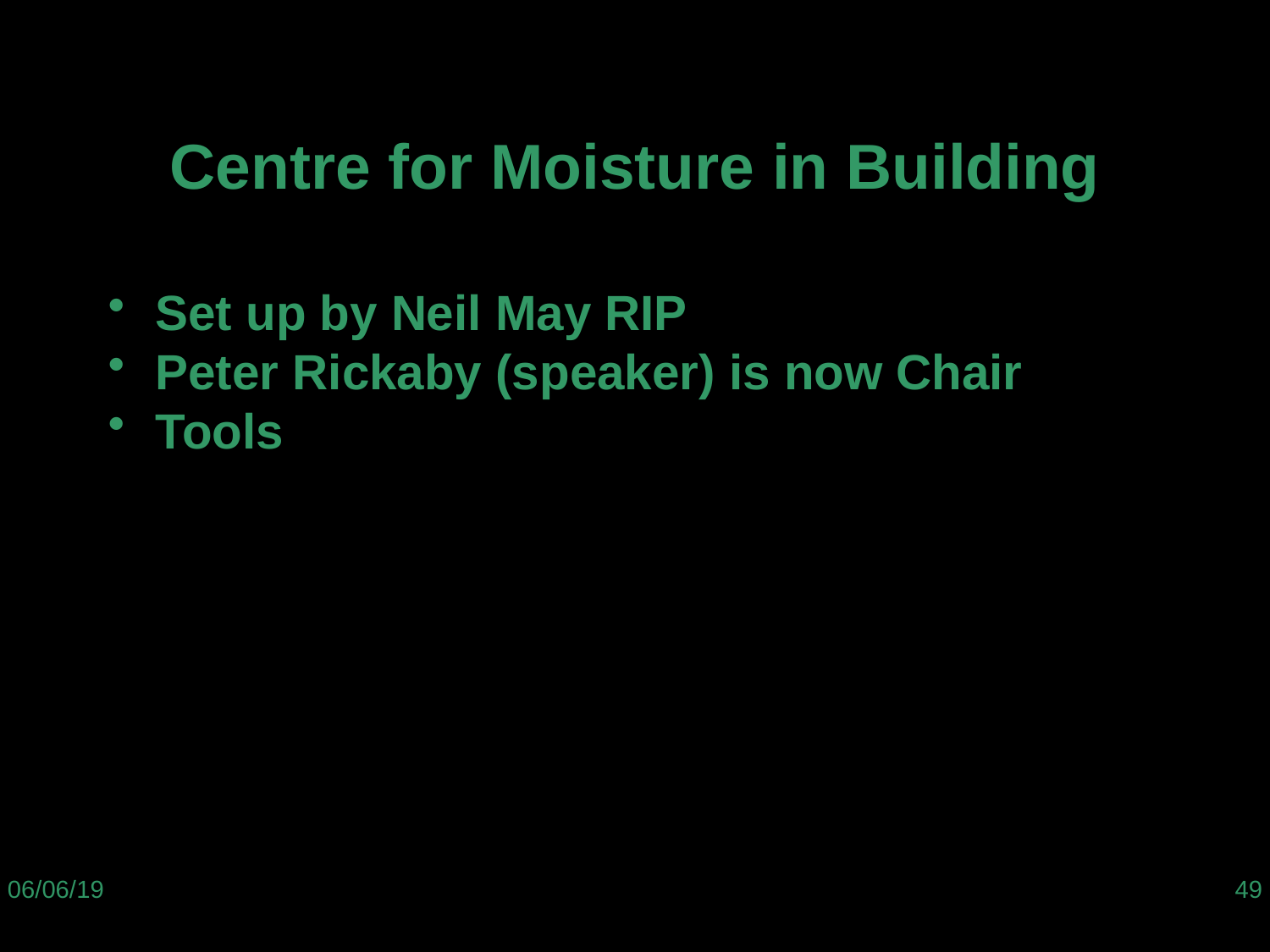

Set up by Neil May RIP
Peter Rickaby (speaker) is now Chair
Tools
Centre for Moisture in Building
06/06/19
49